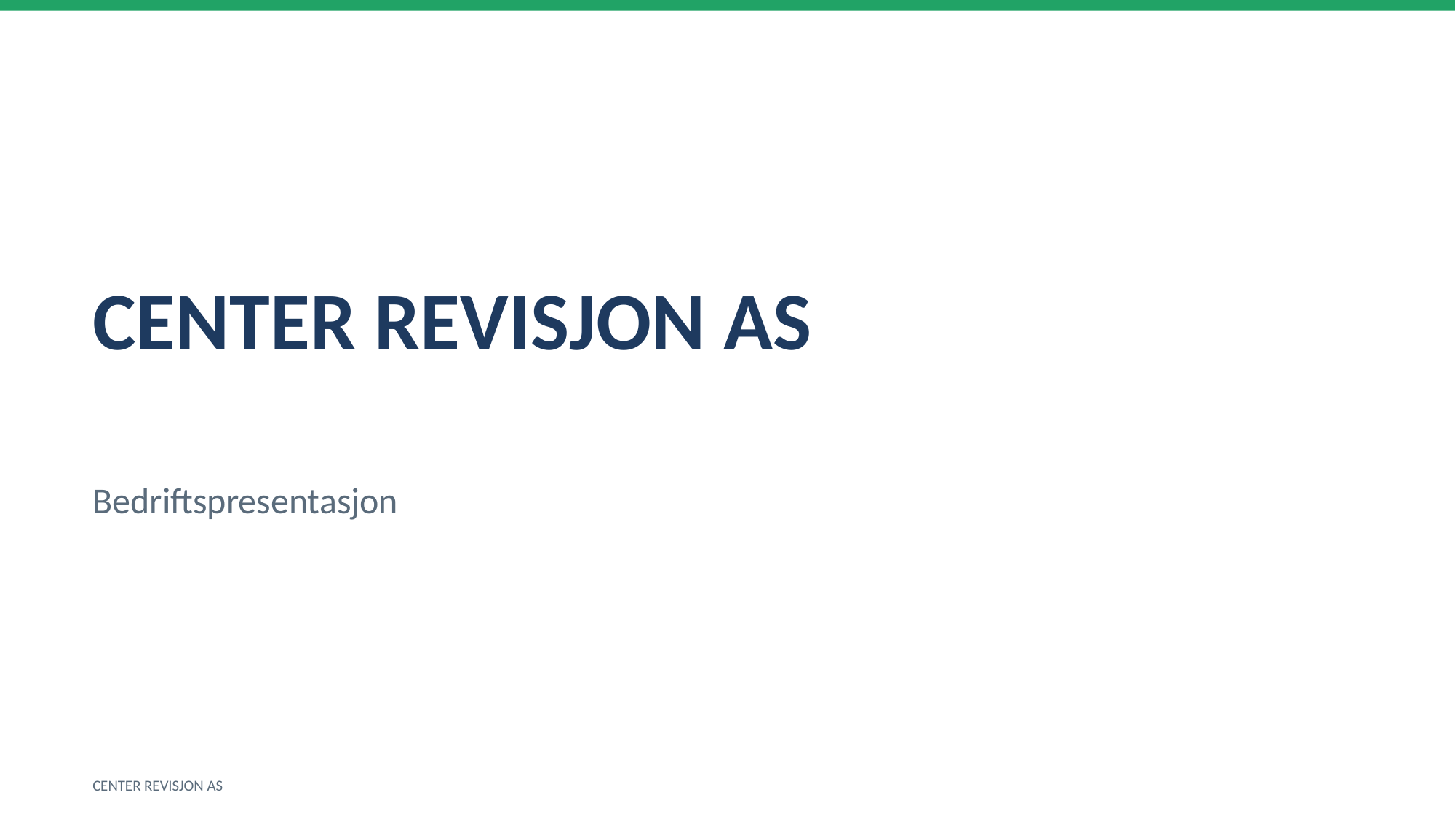

CENTER REVISJON AS
Bedriftspresentasjon
CENTER REVISJON AS